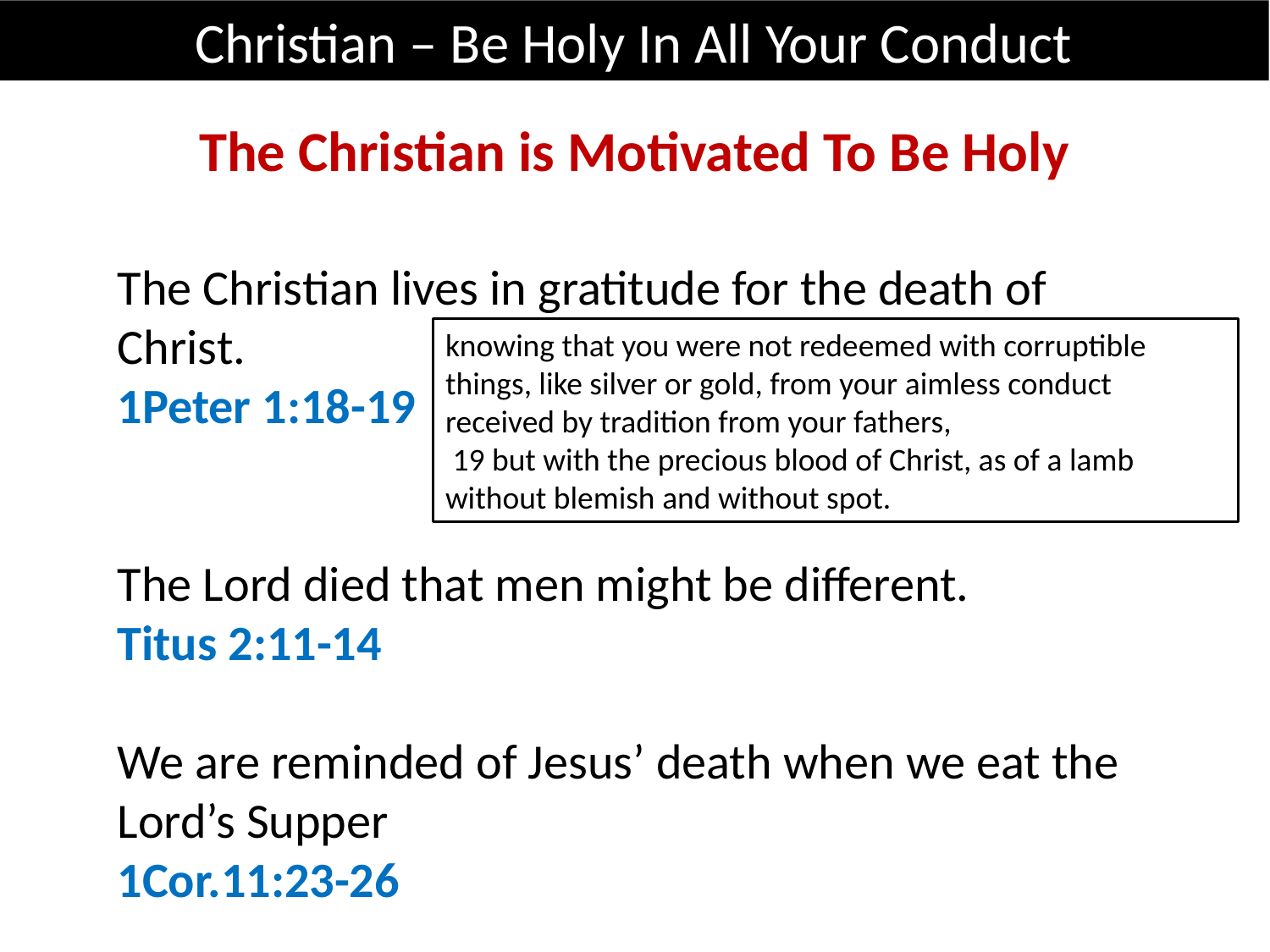

Christian – Be Holy In All Your Conduct
The Christian is Motivated To Be Holy
The Christian lives in gratitude for the death of Christ.
1Peter 1:18-19

The Lord died that men might be different.
Titus 2:11-14

We are reminded of Jesus’ death when we eat the Lord’s Supper
1Cor.11:23-26
knowing that you were not redeemed with corruptible things, like silver or gold, from your aimless conduct received by tradition from your fathers,
 19 but with the precious blood of Christ, as of a lamb without blemish and without spot.